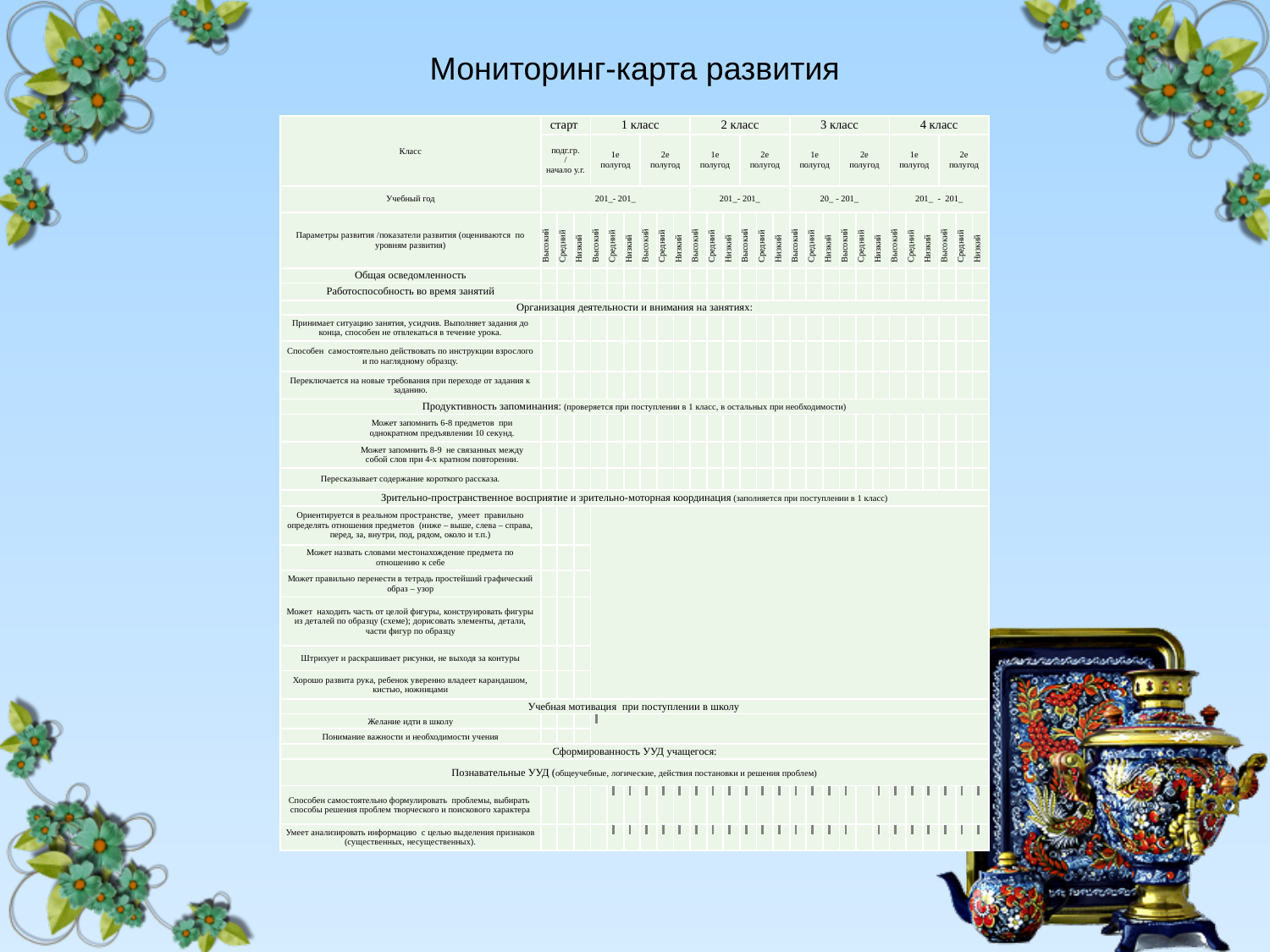

# Мониторинг-карта развития
| Класс | старт |  |  | 1 класс |  |  |  |  |  | 2 класс |  |  |  |  |  | 3 класс |  |  |  |  |  | 4 класс |  |  |  |  |  |
| --- | --- | --- | --- | --- | --- | --- | --- | --- | --- | --- | --- | --- | --- | --- | --- | --- | --- | --- | --- | --- | --- | --- | --- | --- | --- | --- | --- |
|  | подг.гр. / начало у.г. |  |  | 1е полугод |  |  | 2е полугод |  |  | 1е полугод |  |  | 2е полугод |  |  | 1е полугод |  |  | 2е полугод |  |  | 1е полугод |  |  | 2е полугод |  |  |
| Учебный год | 201\_- 201\_ |  |  |  |  |  |  |  |  | 201\_- 201\_ |  |  |  |  |  | 20\_ - 201\_ |  |  |  |  |  | 201\_ - 201\_ |  |  |  |  |  |
| Параметры развития /показатели развития (оцениваются по уровням развития) | Высокий | Средний | Низкий | Высокий | Средний | Низкий | Высокий | Средний | Низкий | Высокий | Средний | Низкий | Высокий | Средний | Низкий | Высокий | Средний | Низкий | Высокий | Средний | Низкий | Высокий | Средний | Низкий | Высокий | Средний | Низкий |
| Общая осведомленность |  |  |  |  |  |  |  |  |  |  |  |  |  |  |  |  |  |  |  |  |  |  |  |  |  |  |  |
| Работоспособность во время занятий |  |  |  |  |  |  |  |  |  |  |  |  |  |  |  |  |  |  |  |  |  |  |  |  |  |  |  |
| Организация деятельности и внимания на занятиях: |  |  |  |  |  |  |  |  |  |  |  |  |  |  |  |  |  |  |  |  |  |  |  |  |  |  |  |
| Принимает ситуацию занятия, усидчив. Выполняет задания до конца, способен не отвлекаться в течение урока. |  |  |  |  |  |  |  |  |  |  |  |  |  |  |  |  |  |  |  |  |  |  |  |  |  |  |  |
| Способен самостоятельно действовать по инструкции взрослого и по наглядному образцу. |  |  |  |  |  |  |  |  |  |  |  |  |  |  |  |  |  |  |  |  |  |  |  |  |  |  |  |
| Переключается на новые требования при переходе от задания к заданию. |  |  |  |  |  |  |  |  |  |  |  |  |  |  |  |  |  |  |  |  |  |  |  |  |  |  |  |
| Продуктивность запоминания: (проверяется при поступлении в 1 класс, в остальных при необходимости) |  |  |  |  |  |  |  |  |  |  |  |  |  |  |  |  |  |  |  |  |  |  |  |  |  |  |  |
| Может запомнить 6-8 предметов при однократном предъявлении 10 секунд. |  |  |  |  |  |  |  |  |  |  |  |  |  |  |  |  |  |  |  |  |  |  |  |  |  |  |  |
| Может запомнить 8-9 не связанных между собой слов при 4-х кратном повторении. |  |  |  |  |  |  |  |  |  |  |  |  |  |  |  |  |  |  |  |  |  |  |  |  |  |  |  |
| Пересказывает содержание короткого рассказа. |  |  |  |  |  |  |  |  |  |  |  |  |  |  |  |  |  |  |  |  |  |  |  |  |  |  |  |
| Зрительно-пространственное восприятие и зрительно-моторная координация (заполняется при поступлении в 1 класс) |  |  |  |  |  |  |  |  |  |  |  |  |  |  |  |  |  |  |  |  |  |  |  |  |  |  |  |
| Ориентируется в реальном пространстве, умеет правильно определять отношения предметов (ниже – выше, слева – справа, перед, за, внутри, под, рядом, около и т.п.) |  |  |  |  |  |  |  |  |  |  |  |  |  |  |  |  |  |  |  |  |  |  |  |  |  |  |  |
| Может назвать словами местонахождение предмета по отношению к себе |  |  |  |  |  |  |  |  |  |  |  |  |  |  |  |  |  |  |  |  |  |  |  |  |  |  |  |
| Может правильно перенести в тетрадь простейший графический образ – узор |  |  |  |  |  |  |  |  |  |  |  |  |  |  |  |  |  |  |  |  |  |  |  |  |  |  |  |
| Может находить часть от целой фигуры, конструировать фигуры из деталей по образцу (схеме); дорисовать элементы, детали, части фигур по образцу |  |  |  |  |  |  |  |  |  |  |  |  |  |  |  |  |  |  |  |  |  |  |  |  |  |  |  |
| Штрихует и раскрашивает рисунки, не выходя за контуры |  |  |  |  |  |  |  |  |  |  |  |  |  |  |  |  |  |  |  |  |  |  |  |  |  |  |  |
| Хорошо развита рука, ребенок уверенно владеет карандашом, кистью, ножницами |  |  |  |  |  |  |  |  |  |  |  |  |  |  |  |  |  |  |  |  |  |  |  |  |  |  |  |
| Учебная мотивация при поступлении в школу |  |  |  |  |  |  |  |  |  |  |  |  |  |  |  |  |  |  |  |  |  |  |  |  |  |  |  |
| Желание идти в школу |  |  |  |  |  |  |  |  |  |  |  |  |  |  |  |  |  |  |  |  |  |  |  |  |  |  |  |
| Понимание важности и необходимости учения |  |  |  |  |  |  |  |  |  |  |  |  |  |  |  |  |  |  |  |  |  |  |  |  |  |  |  |
| Сформированность УУД учащегося: |  |  |  |  |  |  |  |  |  |  |  |  |  |  |  |  |  |  |  |  |  |  |  |  |  |  |  |
| Познавательные УУД (общеучебные, логические, действия постановки и решения проблем) |  |  |  |  |  |  |  |  |  |  |  |  |  |  |  |  |  |  |  |  |  |  |  |  |  |  |  |
| Способен самостоятельно формулировать проблемы, выбирать способы решения проблем творческого и поискового характера |  |  |  |  |  |  |  |  |  |  |  |  |  |  |  |  |  |  |  |  |  |  |  |  |  |  |  |
| Умеет анализировать информацию с целью выделения признаков (существенных, несущественных). |  |  |  |  |  |  |  |  |  |  |  |  |  |  |  |  |  |  |  |  |  |  |  |  |  |  |  |